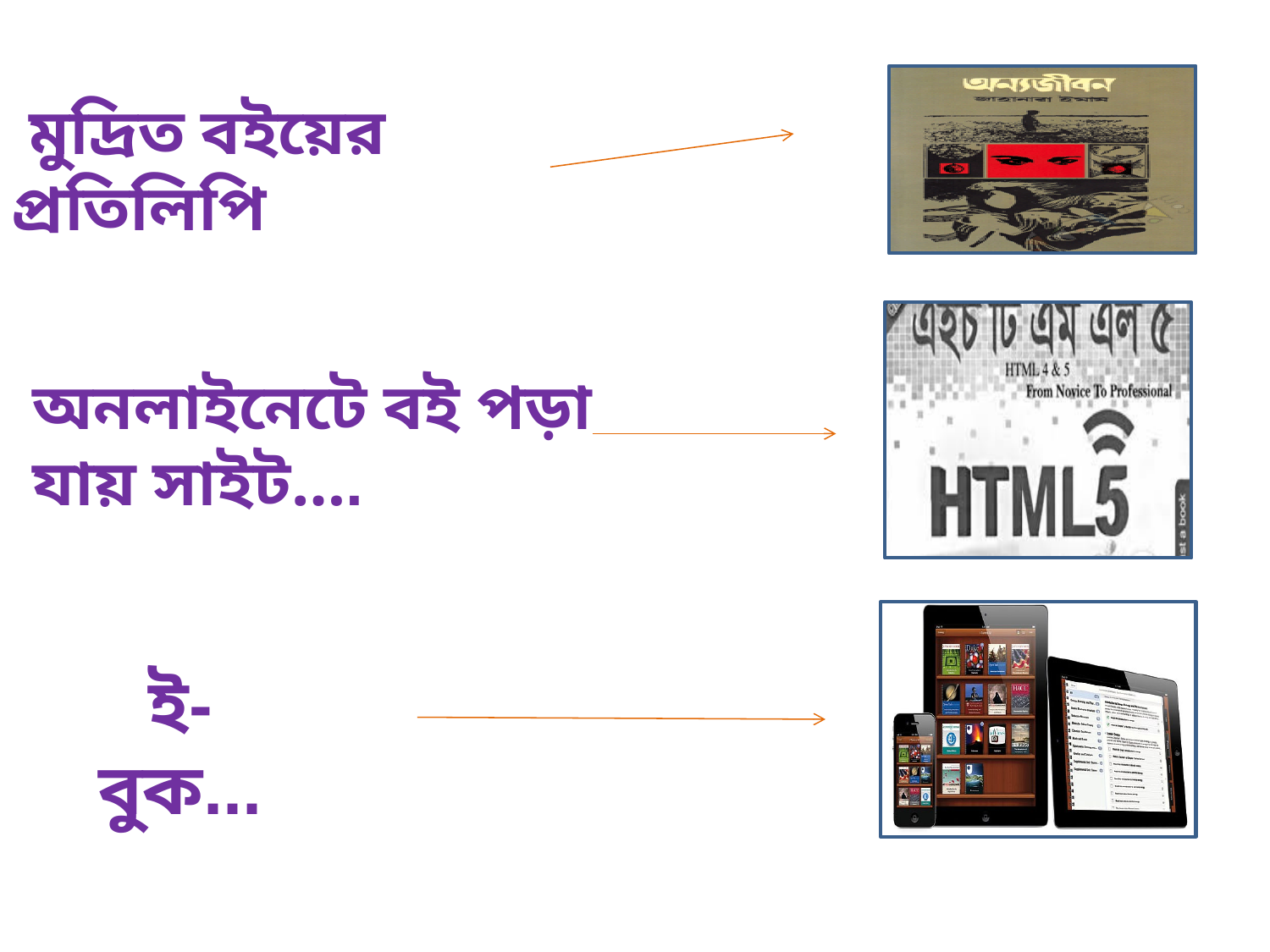

মুদ্রিত বইয়ের প্রতিলিপি

অনলাইনেটে বই পড়া যায় সাইট….

ই-বুক...